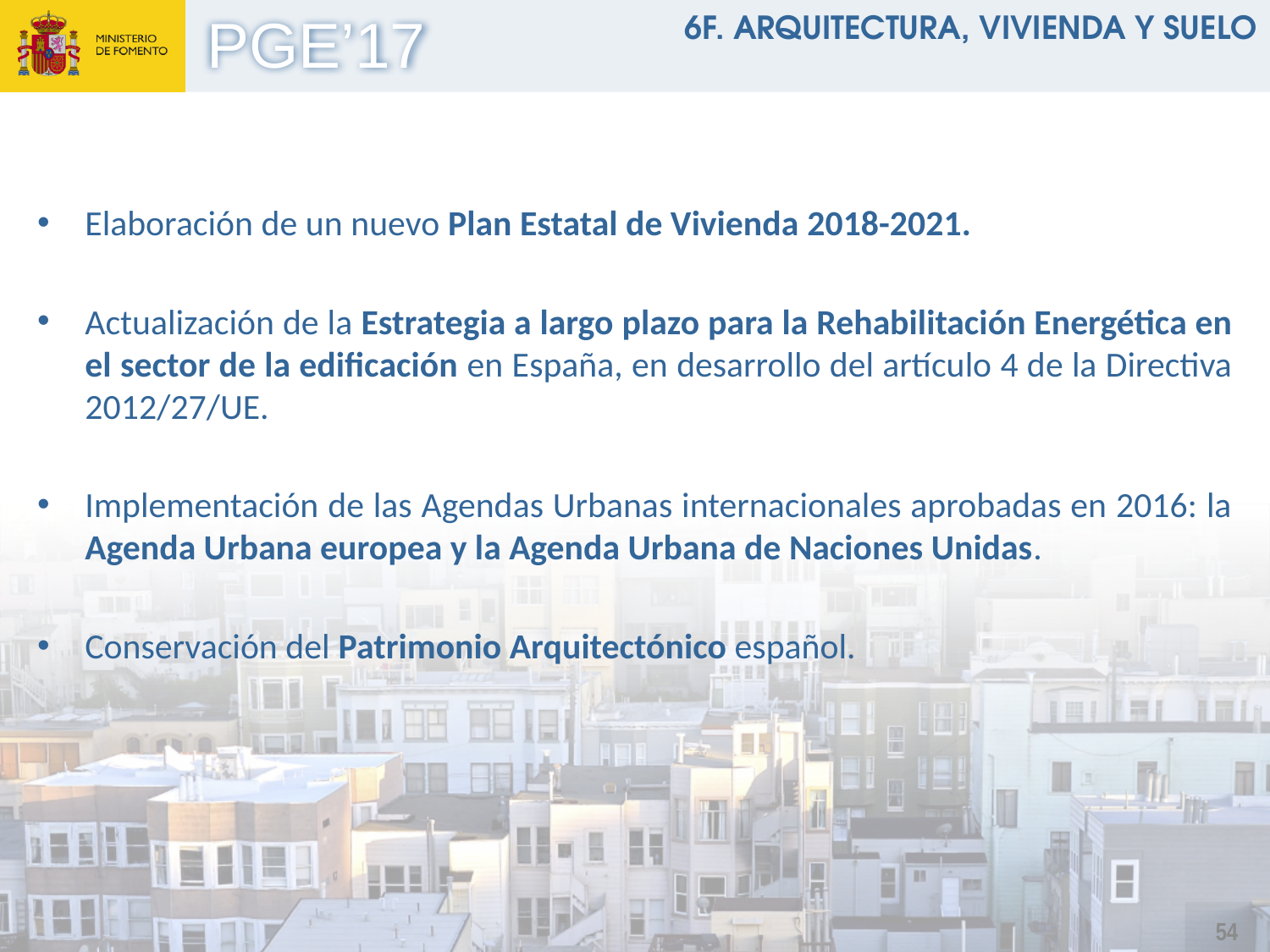

6F. ARQUITECTURA, VIVIENDA Y SUELO
Elaboración de un nuevo Plan Estatal de Vivienda 2018-2021.

Actualización de la Estrategia a largo plazo para la Rehabilitación Energética en el sector de la edificación en España, en desarrollo del artículo 4 de la Directiva 2012/27/UE.

Implementación de las Agendas Urbanas internacionales aprobadas en 2016: la Agenda Urbana europea y la Agenda Urbana de Naciones Unidas.

Conservación del Patrimonio Arquitectónico español.

54